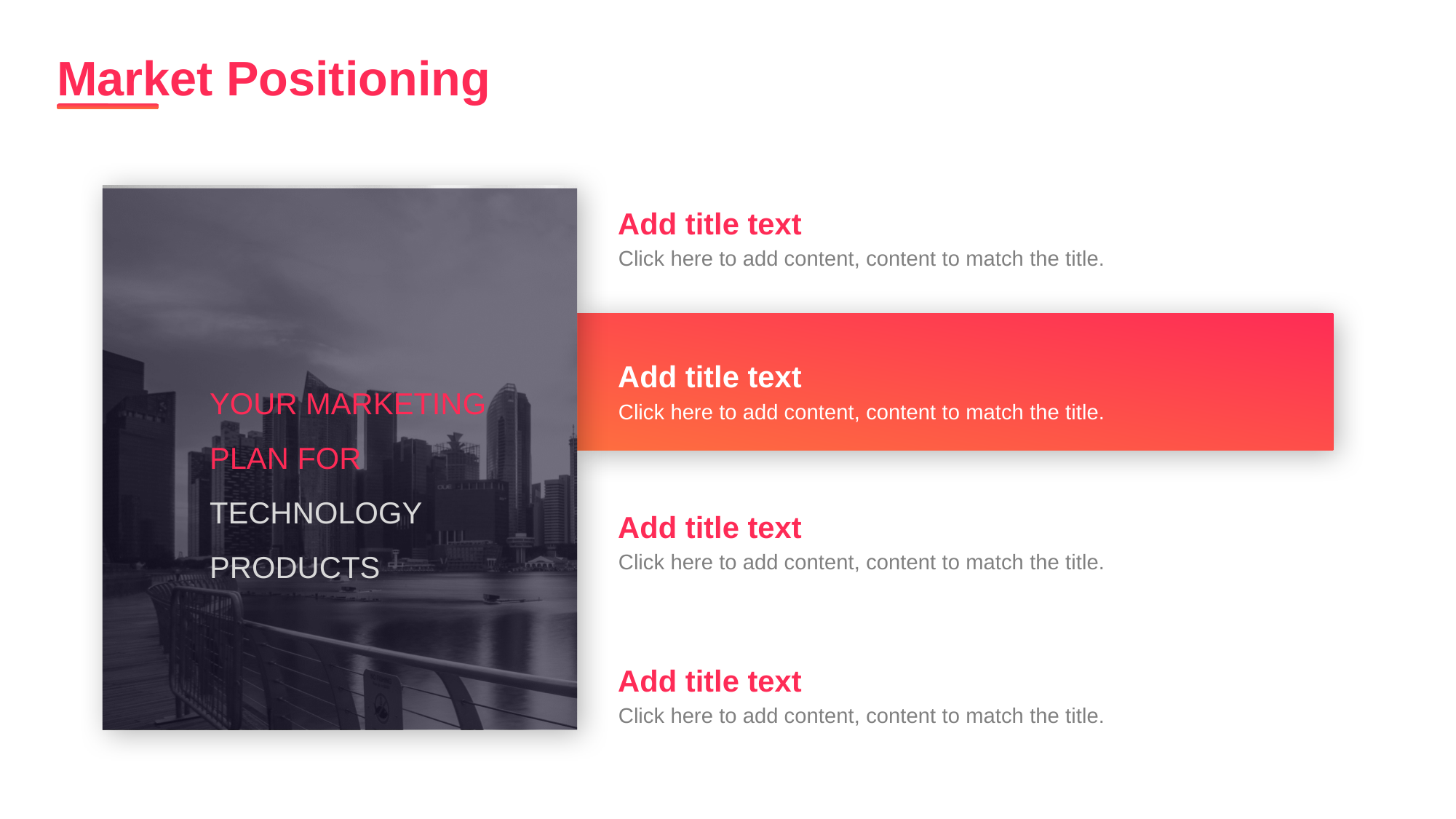

Market Positioning

Add title text
Click here to add content, content to match the title.

Add title text
Click here to add content, content to match the title.
YOUR MARKETING PLAN FOR TECHNOLOGY PRODUCTS
Add title text
Click here to add content, content to match the title.
Add title text
Click here to add content, content to match the title.